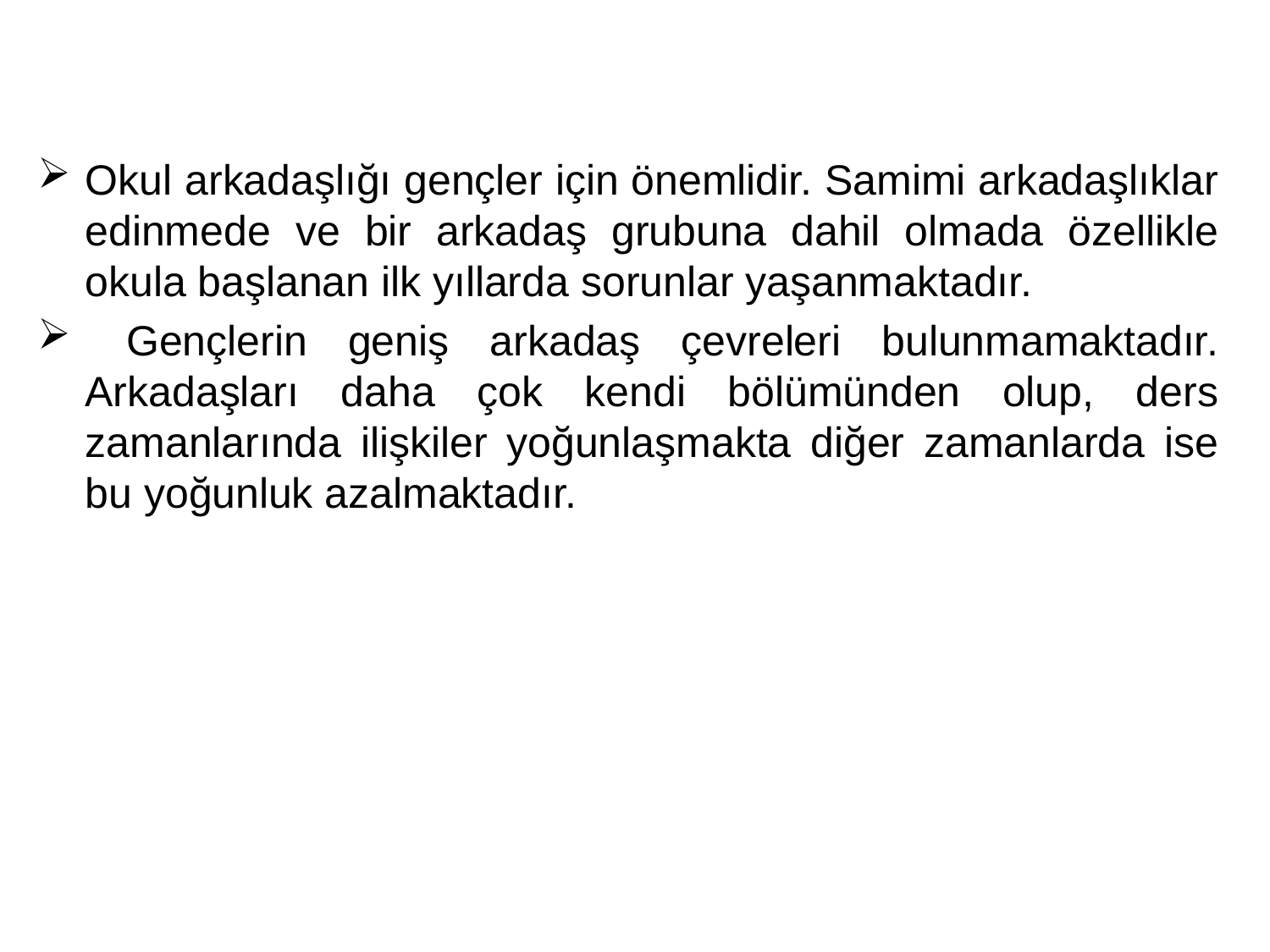

Okul arkadaşlığı gençler için önemlidir. Samimi arkadaşlıklar edinmede ve bir arkadaş grubuna dahil olmada özellikle okula başlanan ilk yıllarda sorunlar yaşanmaktadır.
 Gençlerin geniş arkadaş çevreleri bulunmamaktadır. Arkadaşları daha çok kendi bölümünden olup, ders zamanlarında ilişkiler yoğunlaşmakta diğer zamanlarda ise bu yoğunluk azalmaktadır.